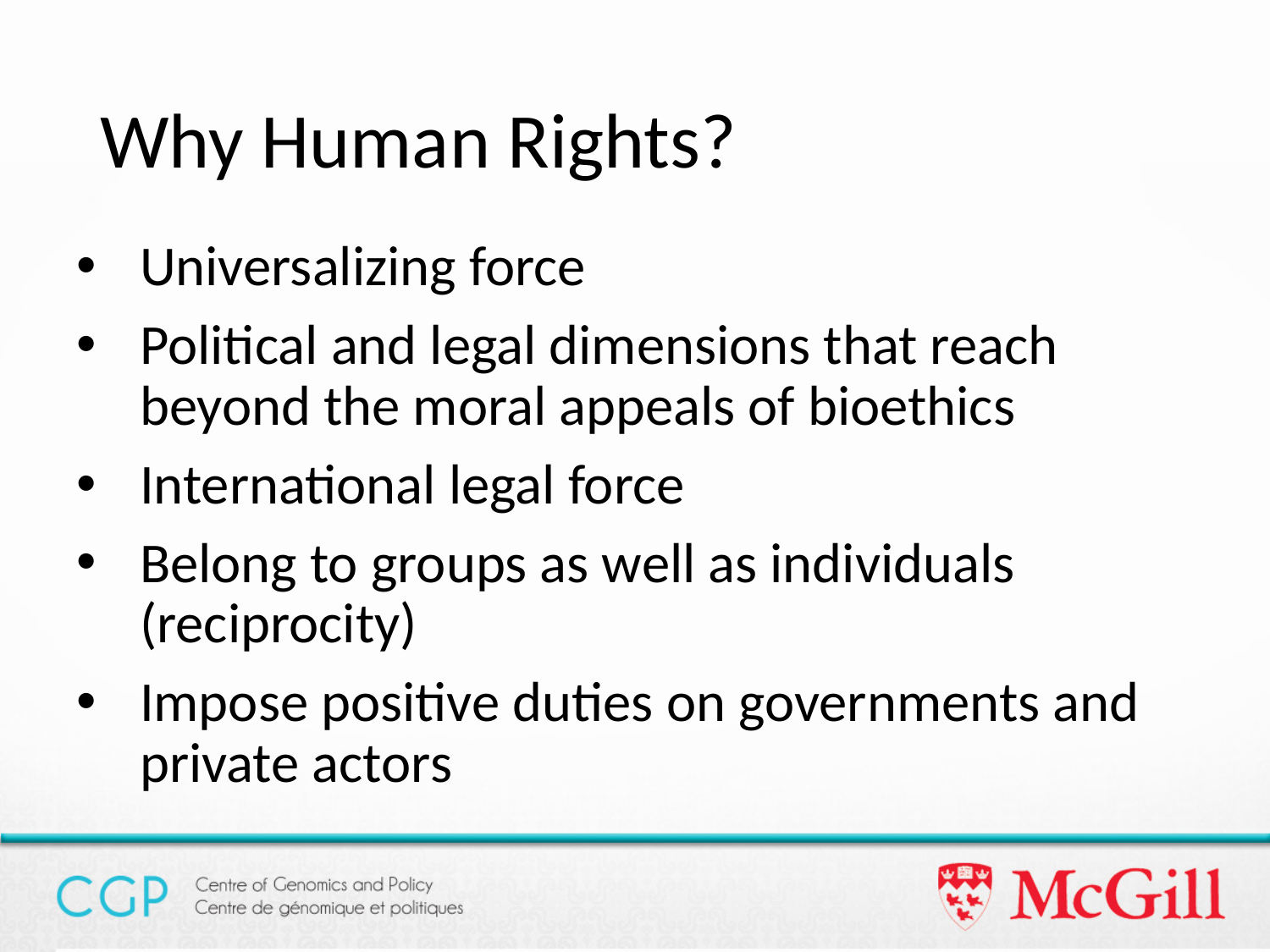

Why Human Rights?
Universalizing force
Political and legal dimensions that reach beyond the moral appeals of bioethics
International legal force
Belong to groups as well as individuals (reciprocity)
Impose positive duties on governments and private actors